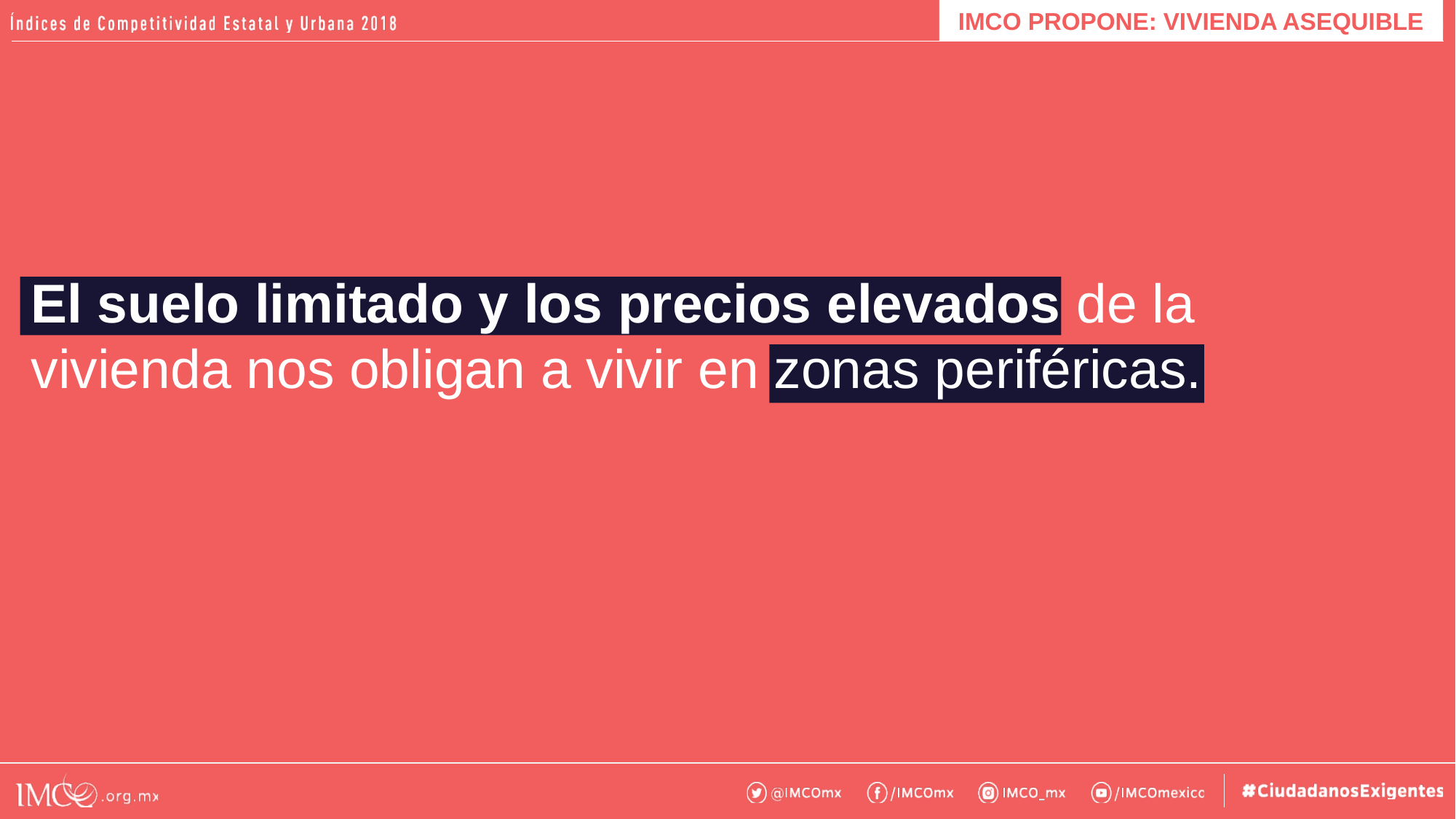

IMCO PROPONE: VIVIENDA ASEQUIBLE

El suelo limitado y los precios elevados de la vivienda nos obligan a vivir en zonas periféricas.